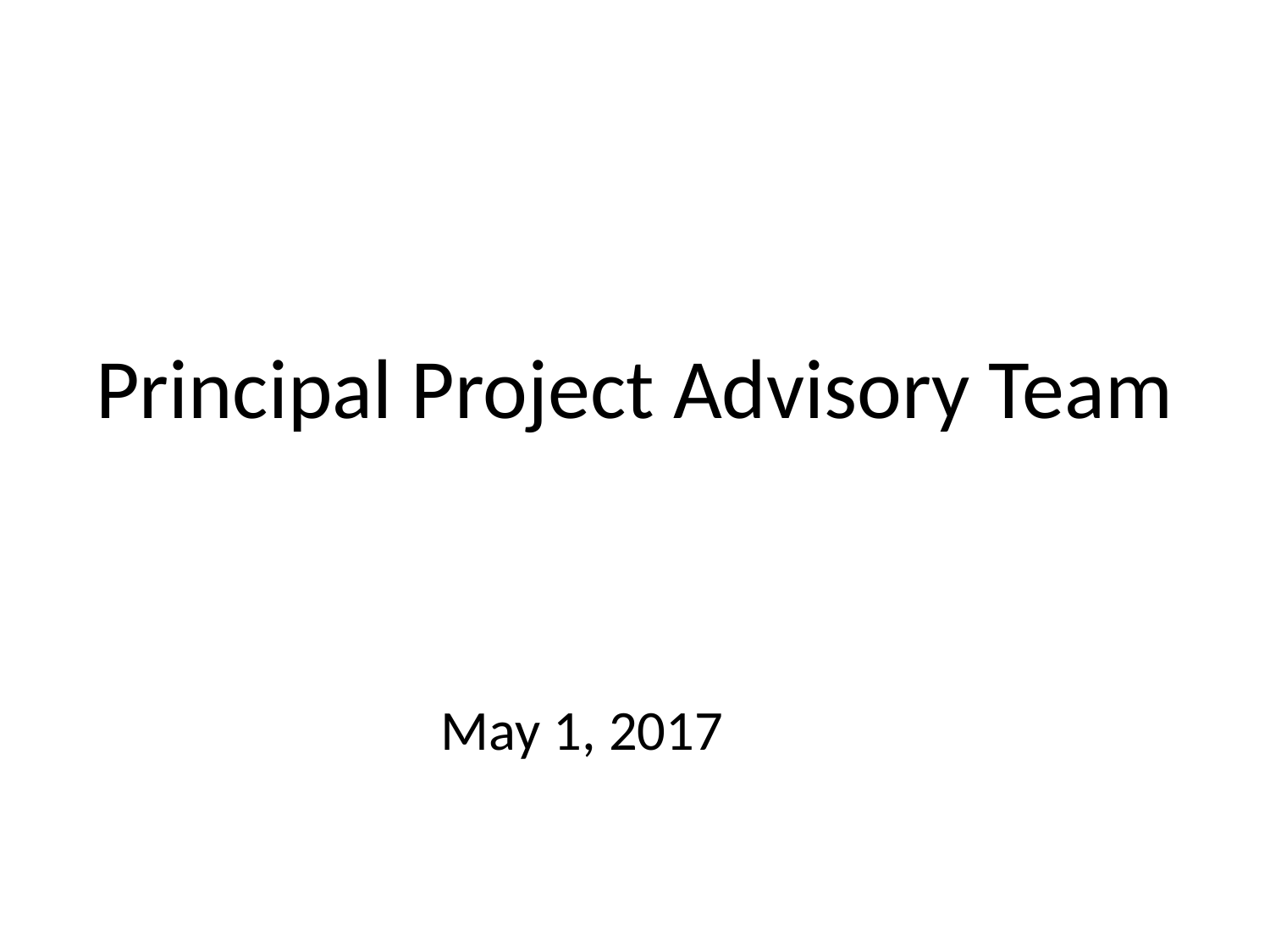

# Principal Project Advisory Team
May 1, 2017